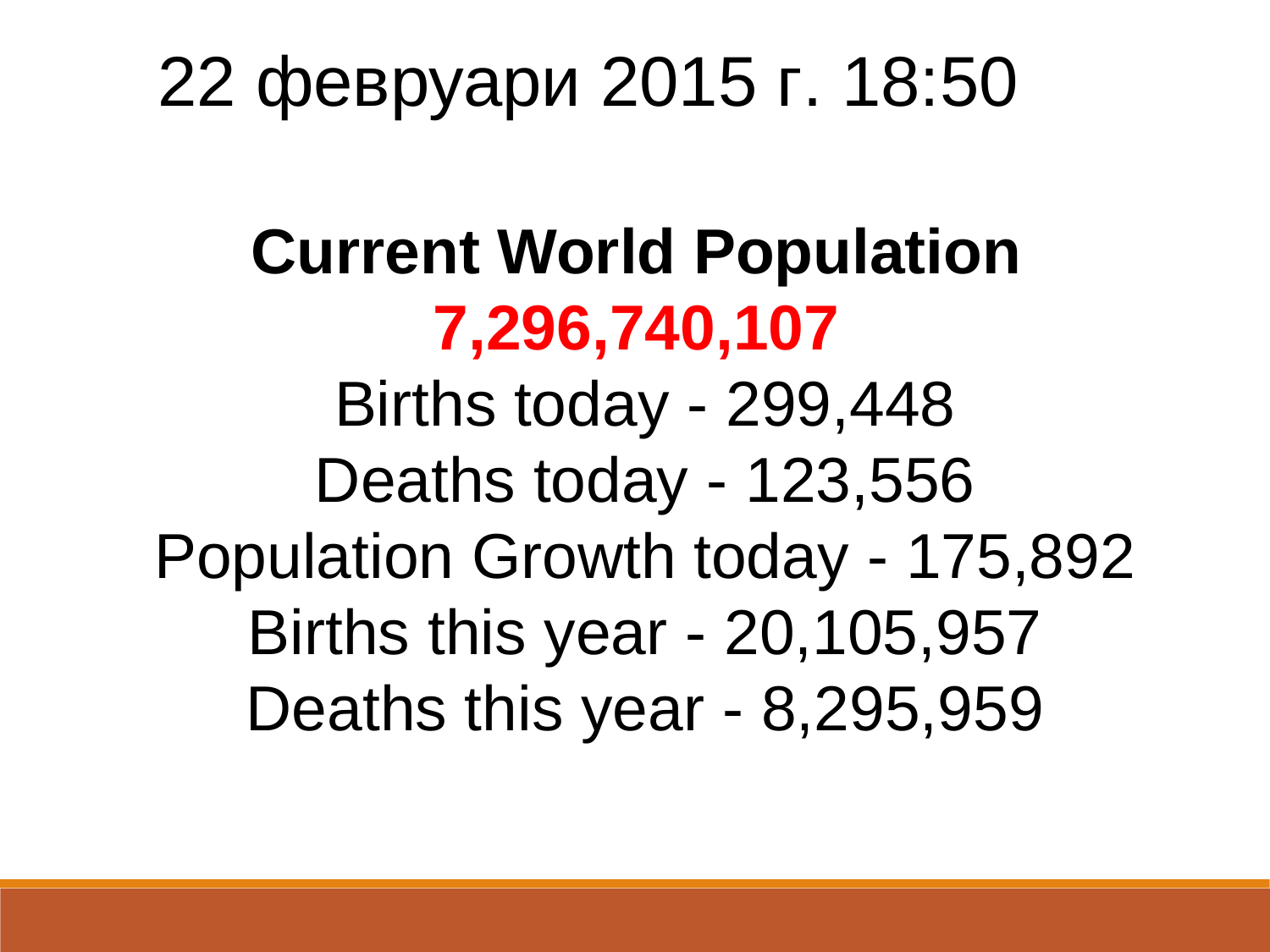

22 февруари 2015 г. 18:50

Current World Population
7,296,740,107
Births today - 299,448
Deaths today - 123,556
Population Growth today - 175,892
Births this year - 20,105,957
Deaths this year - 8,295,959